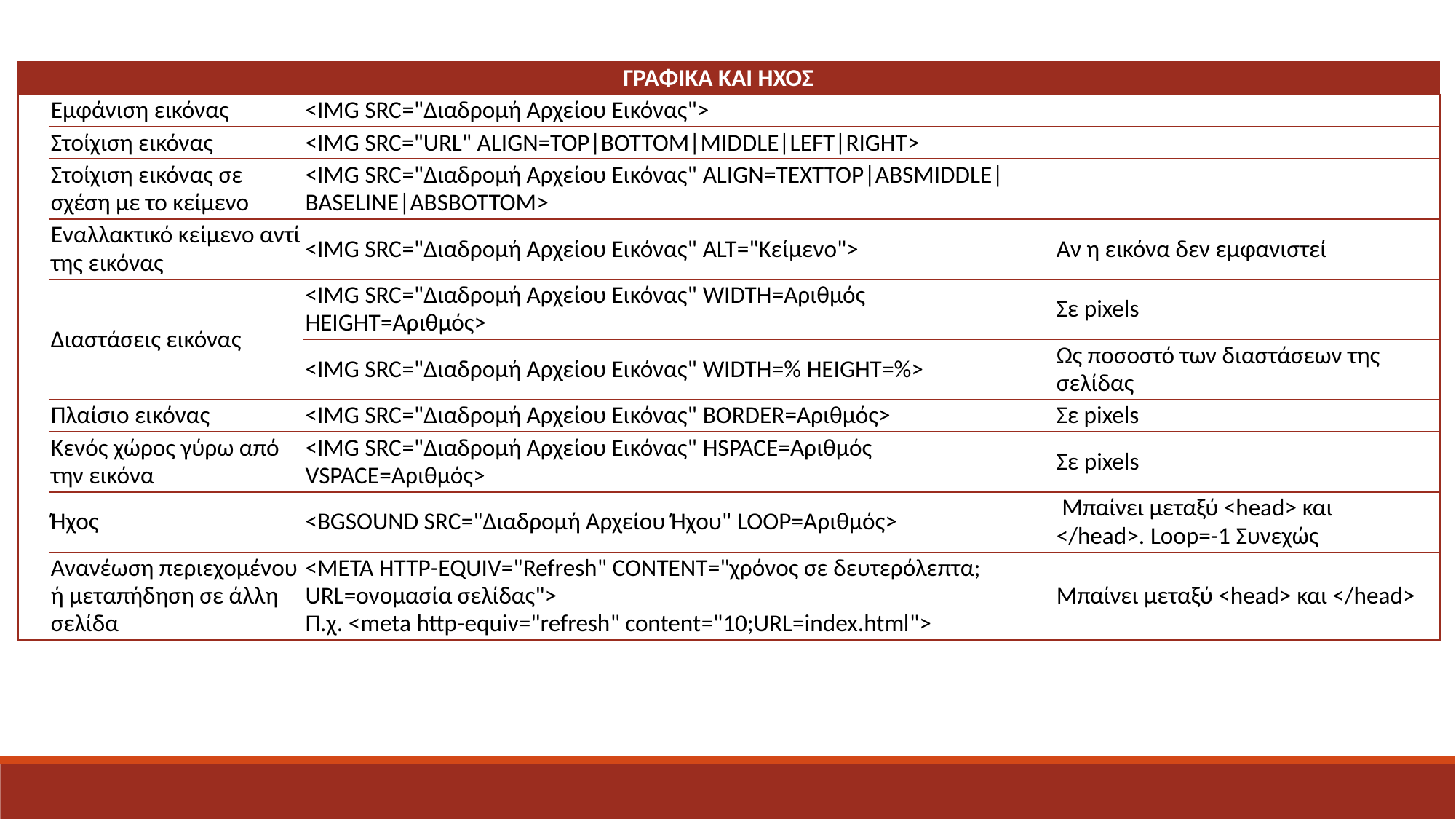

| ΓΡΑΦΙΚΑ ΚΑΙ ΗΧΟΣ |  |  |  |  |
| --- | --- | --- | --- | --- |
|  | Εμφάνιση εικόνας | <IMG SRC="Διαδρομή Αρχείου Εικόνας"> |  |  |
|  | Στοίχιση εικόνας | <IMG SRC="URL" ALIGN=TOP|BOTTOM|MIDDLE|LEFT|RIGHT> |  |  |
|  | Στοίχιση εικόνας σε σχέση με το κείμενο | <IMG SRC="Διαδρομή Αρχείου Εικόνας" ALIGN=TEXTTOP|ABSMIDDLE|BASELINE|ABSBOTTOM> |  |  |
|  | Εναλλακτικό κείμενο αντί της εικόνας | <IMG SRC="Διαδρομή Αρχείου Εικόνας" ALT="Κείμενο"> | Αν η εικόνα δεν εμφανιστεί |  |
|  | Διαστάσεις εικόνας | <IMG SRC="Διαδρομή Αρχείου Εικόνας" WIDTH=Αριθμός HEIGHT=Αριθμός> | Σε pixels |  |
|  |  | <IMG SRC="Διαδρομή Αρχείου Εικόνας" WIDTH=% HEIGHT=%> | Ως ποσοστό των διαστάσεων της σελίδας |  |
|  | Πλαίσιο εικόνας | <IMG SRC="Διαδρομή Αρχείου Εικόνας" BORDER=Αριθμός> | Σε pixels |  |
|  | Κενός χώρος γύρω από την εικόνα | <IMG SRC="Διαδρομή Αρχείου Εικόνας" HSPACE=Αριθμός VSPACE=Αριθμός> | Σε pixels |  |
|  | Ήχος | <BGSOUND SRC="Διαδρομή Αρχείου Ήχου" LOOP=Αριθμός> | Μπαίνει μεταξύ <head> και </head>. Loop=-1 Συνεχώς |  |
|  | Ανανέωση περιεχομένου ή μεταπήδηση σε άλλη σελίδα | <META HTTP-EQUIV="Refresh" CONTENT="χρόνος σε δευτερόλεπτα; URL=ονομασία σελίδας"> Π.χ. <meta http-equiv="refresh" content="10;URL=index.html"> | Μπαίνει μεταξύ <head> και </head> |  |